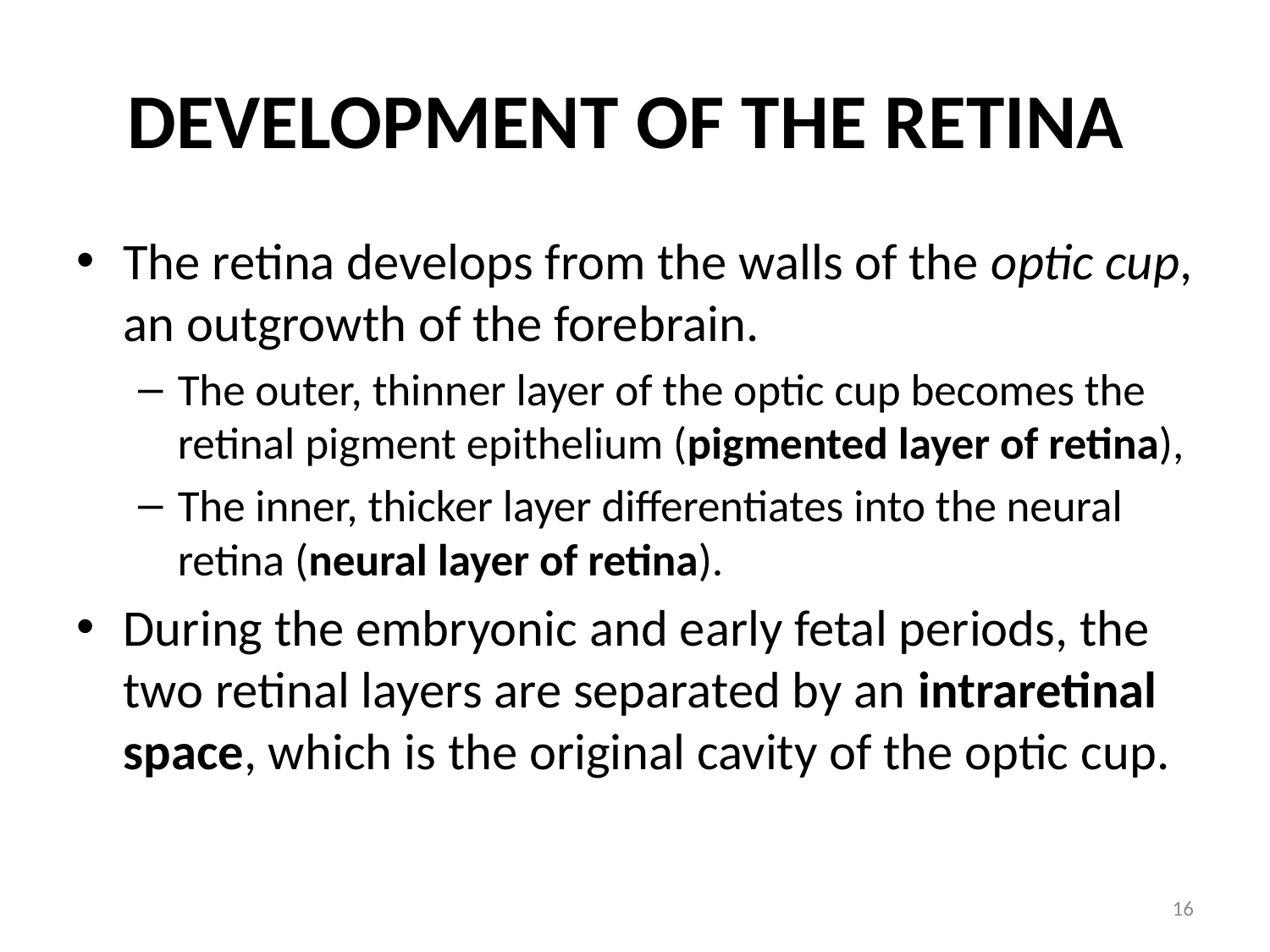

# Development of the Retina
The retina develops from the walls of the optic cup, an outgrowth of the forebrain.
The outer, thinner layer of the optic cup becomes the retinal pigment epithelium (pigmented layer of retina),
The inner, thicker layer differentiates into the neural retina (neural layer of retina).
During the embryonic and early fetal periods, the two retinal layers are separated by an intraretinal space, which is the original cavity of the optic cup.
16